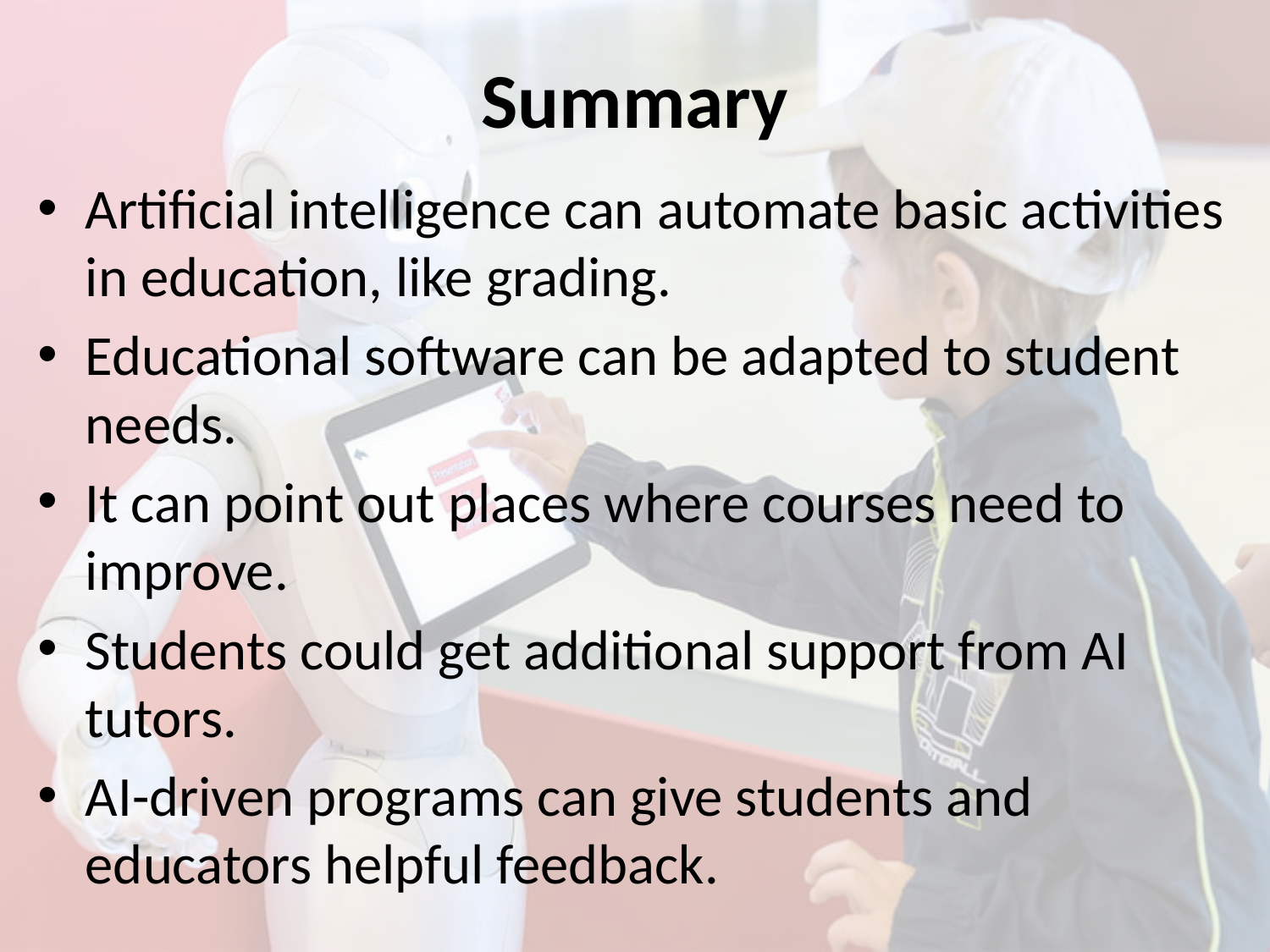

# Summary
Artificial intelligence can automate basic activities in education, like grading.
Educational software can be adapted to student needs.
It can point out places where courses need to improve.
Students could get additional support from AI tutors.
AI-driven programs can give students and educators helpful feedback.